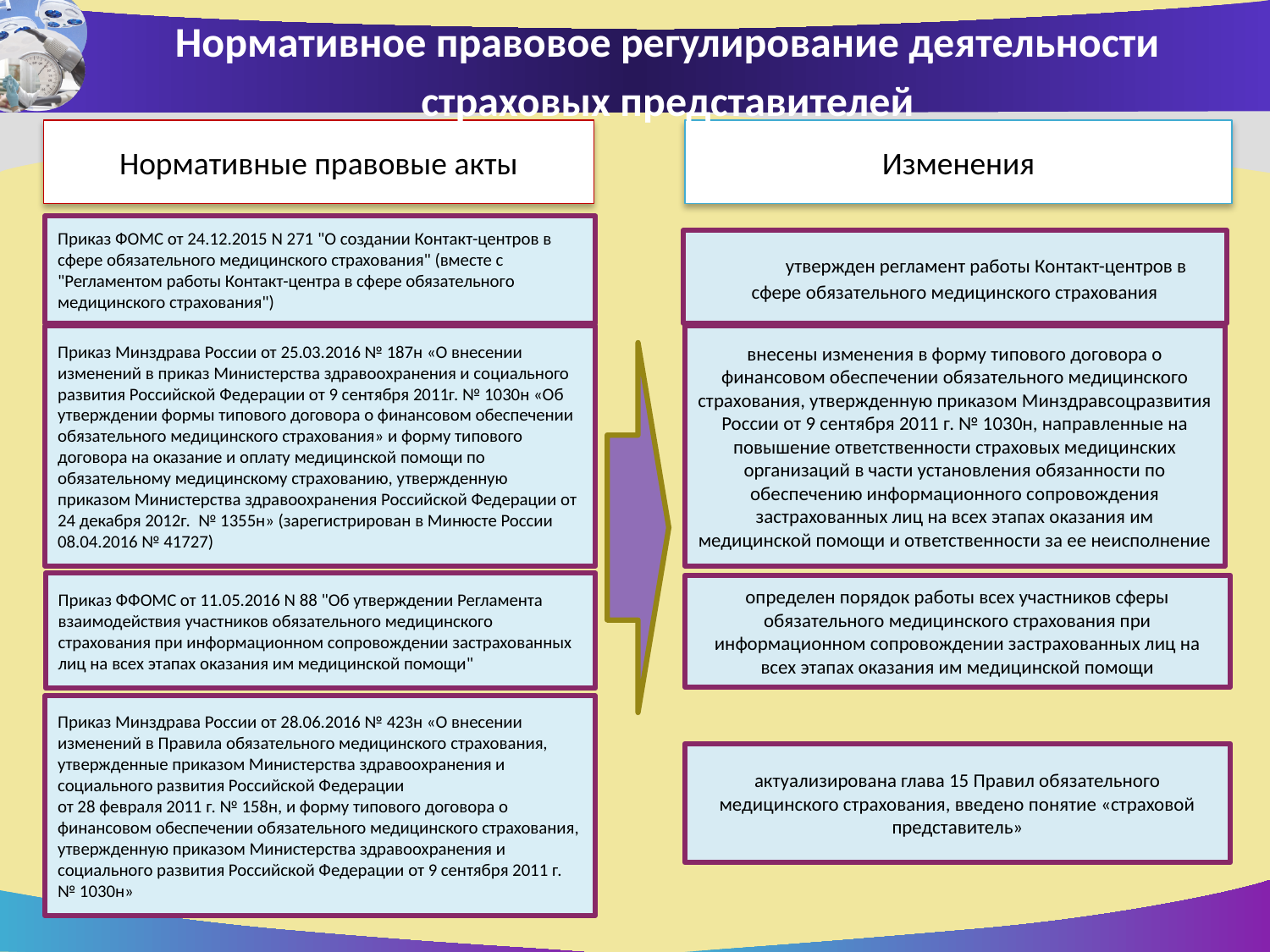

Нормативное правовое регулирование деятельности страховых представителей
Изменения
Нормативные правовые акты
Приказ ФОМС от 24.12.2015 N 271 "О создании Контакт-центров в сфере обязательного медицинского страхования" (вместе с "Регламентом работы Контакт-центра в сфере обязательного медицинского страхования")
утвержден регламент работы Контакт-центров в сфере обязательного медицинского страхования
Приказ Минздрава России от 25.03.2016 № 187н «О внесении изменений в приказ Министерства здравоохранения и социального развития Российской Федерации от 9 сентября 2011г. № 1030н «Об утверждении формы типового договора о финансовом обеспечении обязательного медицинского страхования» и форму типового договора на оказание и оплату медицинской помощи по обязательному медицинскому страхованию, утвержденную приказом Министерства здравоохранения Российской Федерации от 24 декабря 2012г.  № 1355н» (зарегистрирован в Минюсте России 08.04.2016 № 41727)
внесены изменения в форму типового договора о финансовом обеспечении обязательного медицинского страхования, утвержденную приказом Минздравсоцразвития России от 9 сентября 2011 г. № 1030н, направленные на повышение ответственности страховых медицинских организаций в части установления обязанности по обеспечению информационного сопровождения застрахованных лиц на всех этапах оказания им медицинской помощи и ответственности за ее неисполнение

Приказ ФФОМС от 11.05.2016 N 88 "Об утверждении Регламента взаимодействия участников обязательного медицинского страхования при информационном сопровождении застрахованных лиц на всех этапах оказания им медицинской помощи"
определен порядок работы всех участников сферы обязательного медицинского страхования при информационном сопровождении застрахованных лиц на всех этапах оказания им медицинской помощи
Приказ Минздрава России от 28.06.2016 № 423н «О внесении изменений в Правила обязательного медицинского страхования, утвержденные приказом Министерства здравоохранения и социального развития Российской Федерации
от 28 февраля 2011 г. № 158н, и форму типового договора о финансовом обеспечении обязательного медицинского страхования, утвержденную приказом Министерства здравоохранения и социального развития Российской Федерации от 9 сентября 2011 г. № 1030н»
актуализирована глава 15 Правил обязательного медицинского страхования, введено понятие «страховой представитель»